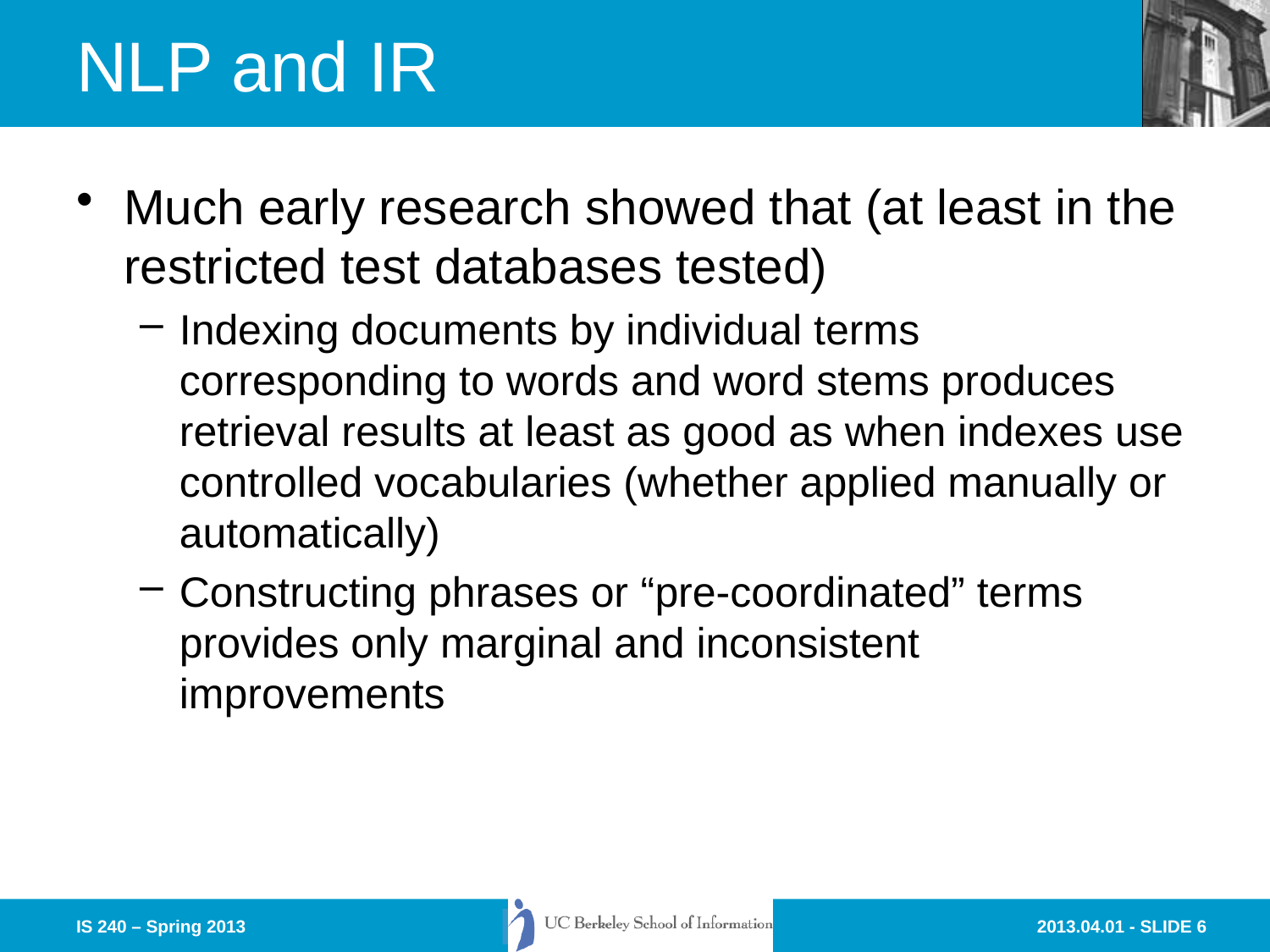

# NLP and IR
Much early research showed that (at least in the restricted test databases tested)
Indexing documents by individual terms corresponding to words and word stems produces retrieval results at least as good as when indexes use controlled vocabularies (whether applied manually or automatically)
Constructing phrases or “pre-coordinated” terms provides only marginal and inconsistent improvements
IS 240 – Spring 2013